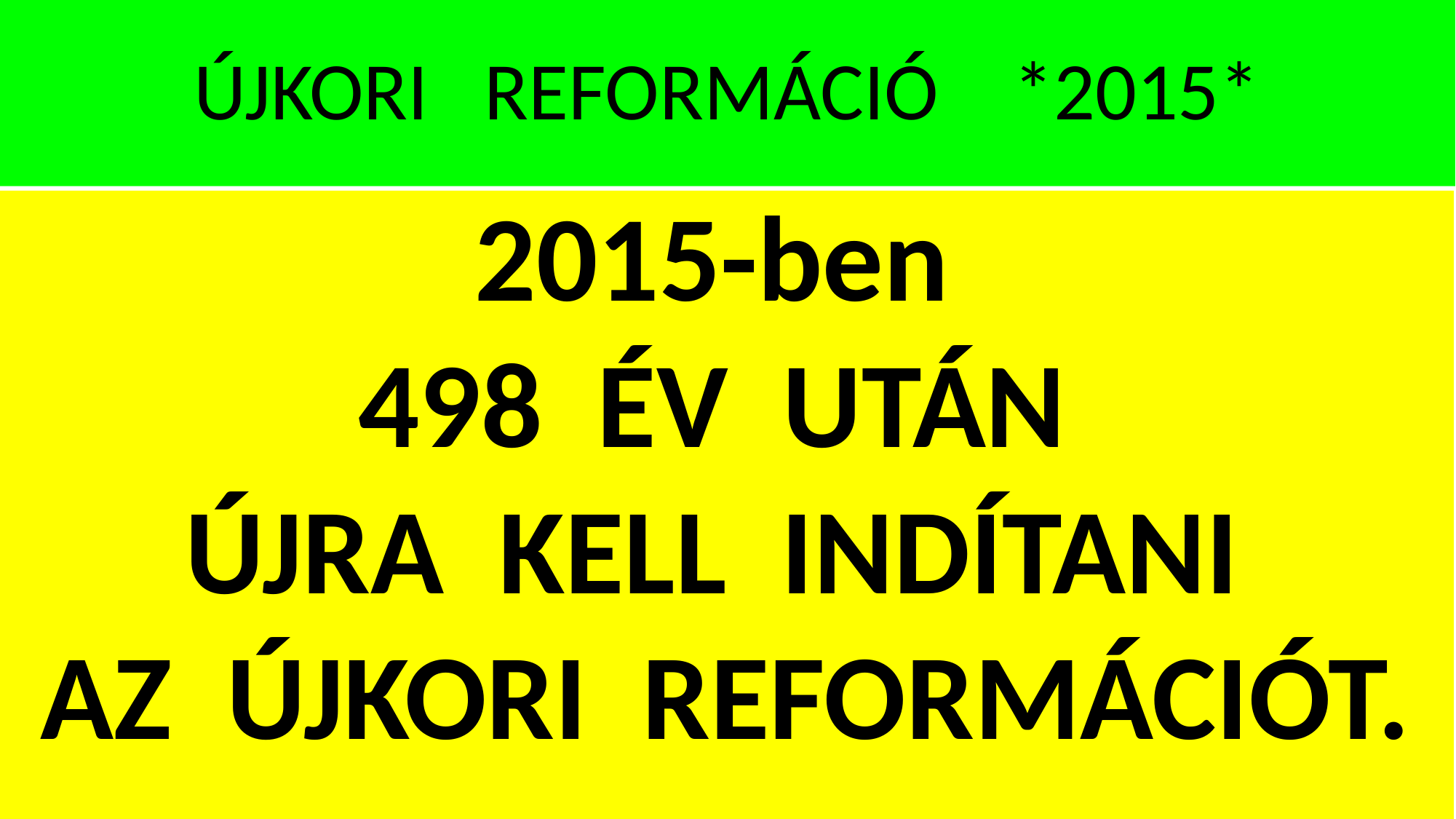

# ÚJKORI   REFORMÁCIÓ    *2015*
2015-ben
498  ÉV  UTÁN
ÚJRA  KELL  INDÍTANI
AZ  ÚJKORI  REFORMÁCIÓT.